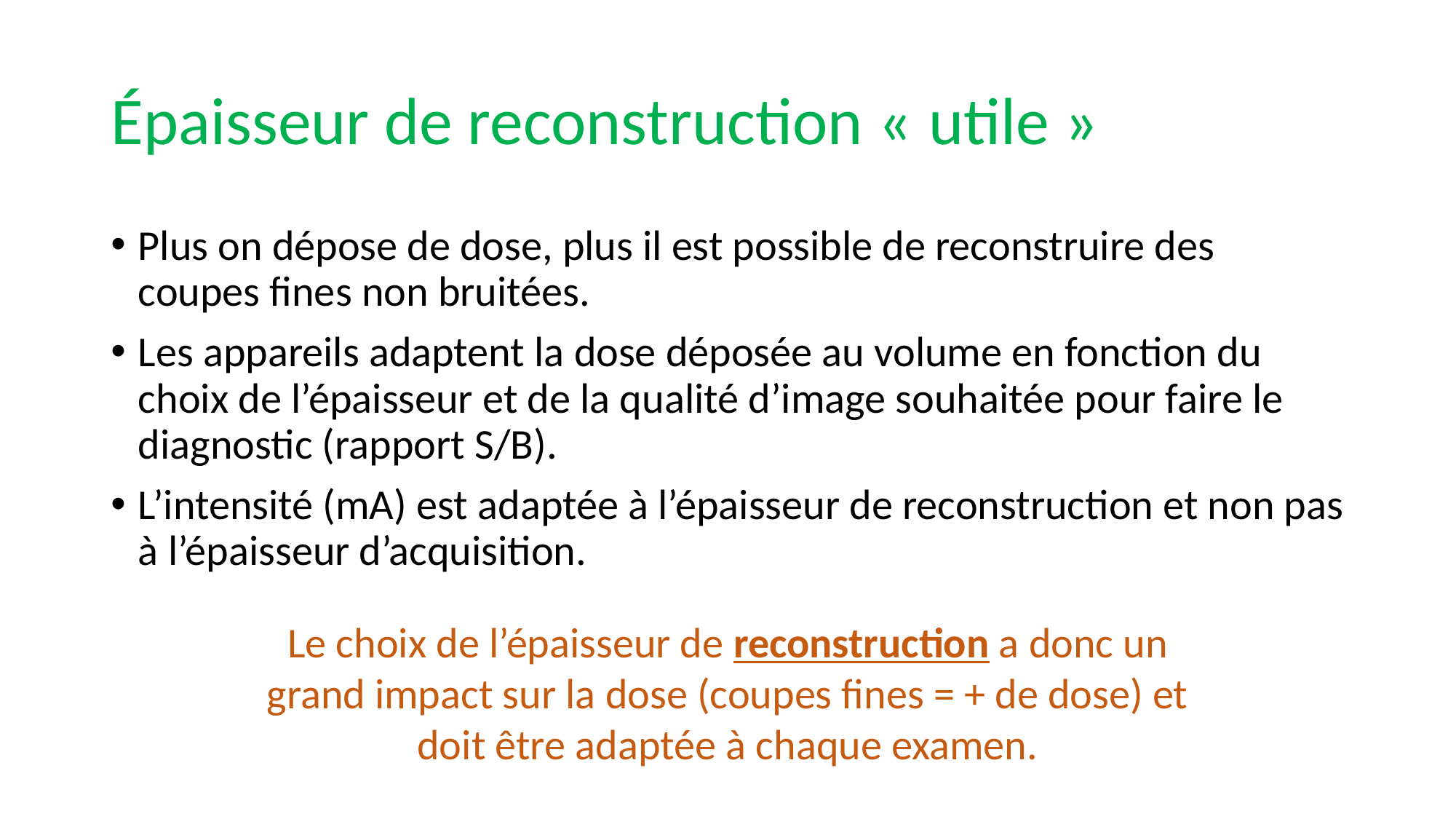

# Épaisseur de reconstruction « utile »
Plus on dépose de dose, plus il est possible de reconstruire des coupes fines non bruitées.
Les appareils adaptent la dose déposée au volume en fonction du choix de l’épaisseur et de la qualité d’image souhaitée pour faire le diagnostic (rapport S/B).
L’intensité (mA) est adaptée à l’épaisseur de reconstruction et non pas à l’épaisseur d’acquisition.
Le choix de l’épaisseur de reconstruction a donc un grand impact sur la dose (coupes fines = + de dose) et doit être adaptée à chaque examen.